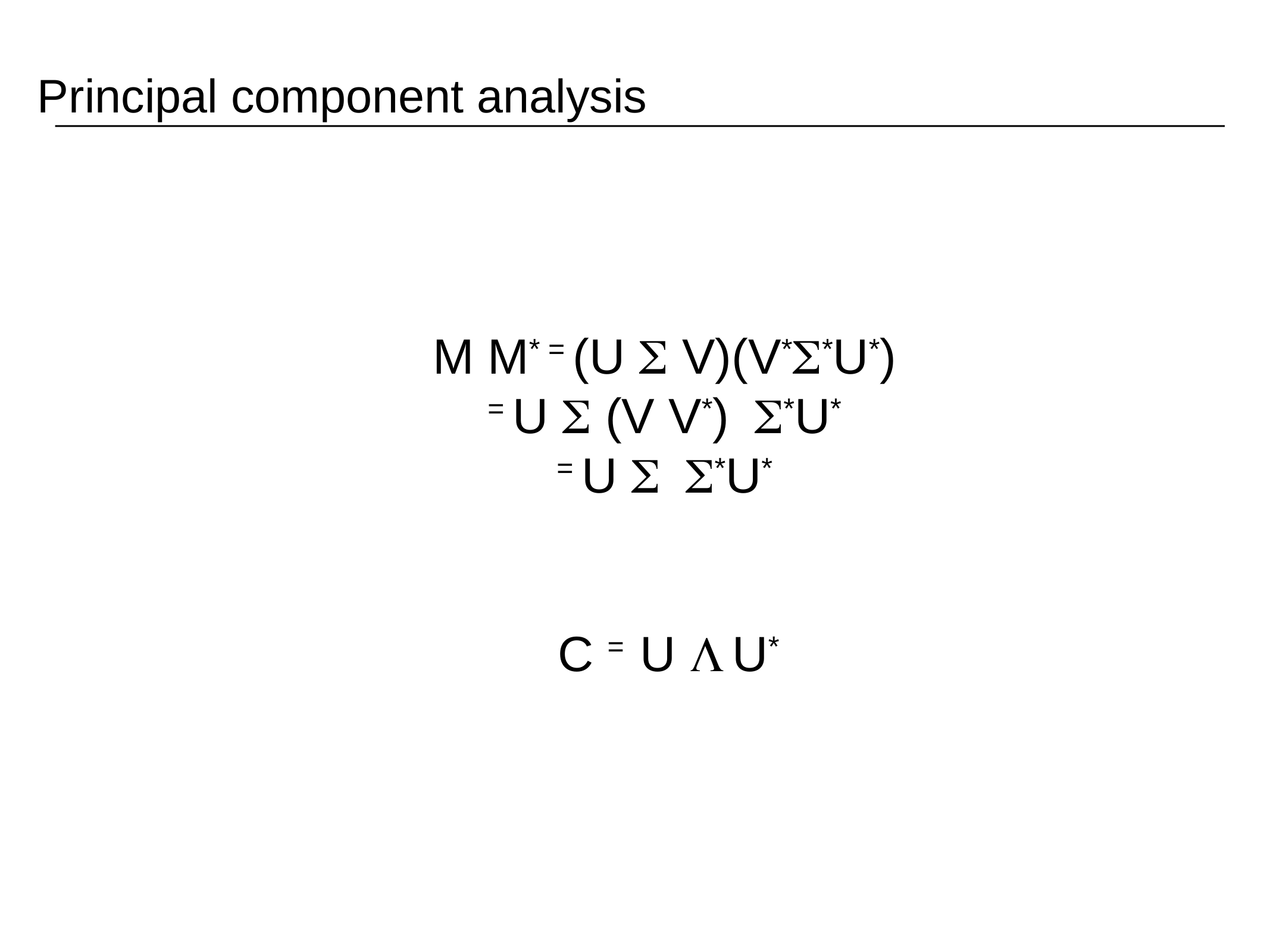

Principal component analysis

M M* = (U Σ V)(V*Σ*U*)
= U Σ (V V*) Σ*U*
= U Σ Σ*U*

 C =  U Λ U*